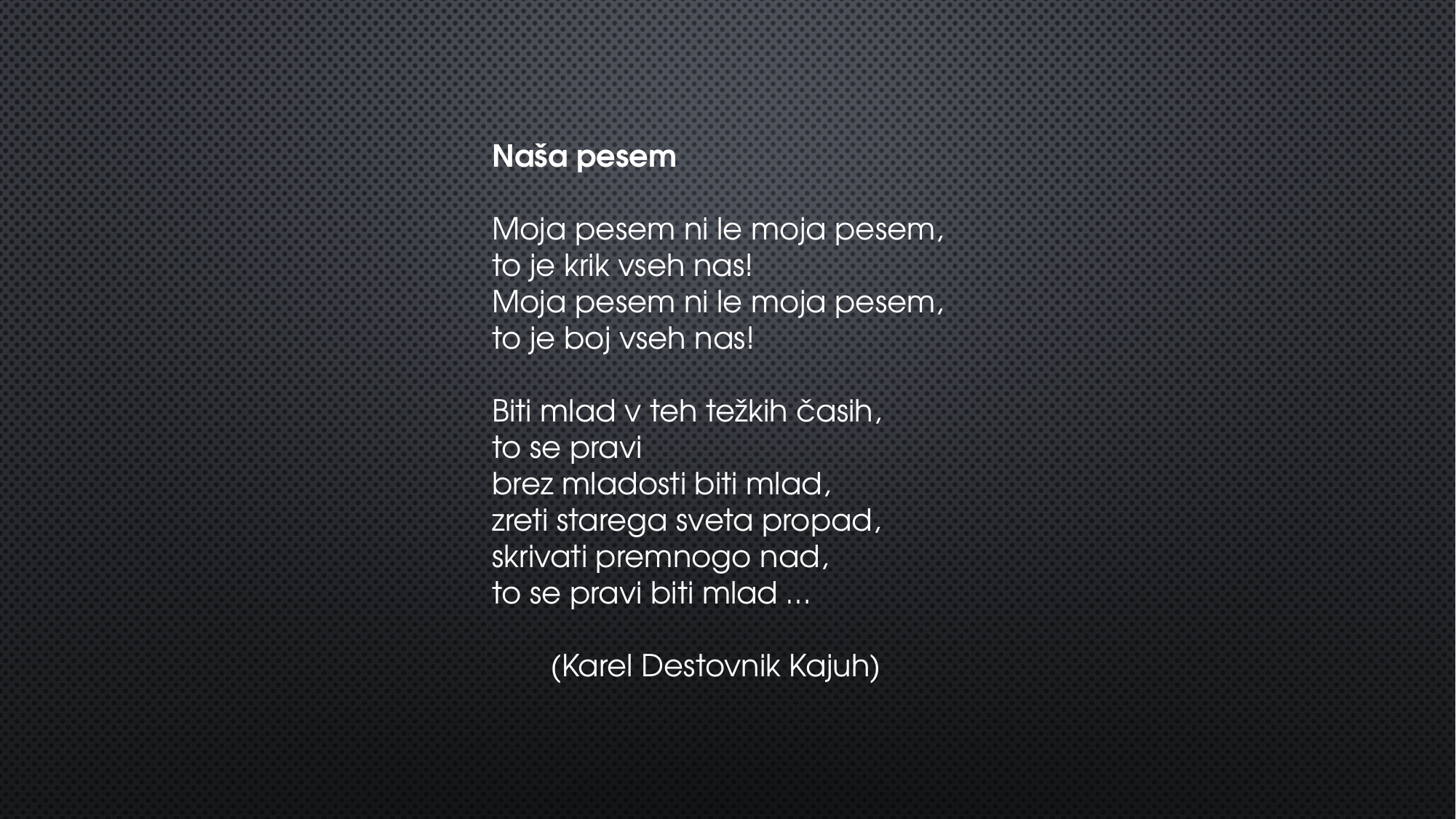

Naša pesem

Moja pesem ni le moja pesem,
to je krik vseh nas!
Moja pesem ni le moja pesem,
to je boj vseh nas!

Biti mlad v teh težkih časih,
to se pravi
brez mladosti biti mlad,
zreti starega sveta propad,
skrivati premnogo nad,
to se pravi biti mlad …

       (Karel Destovnik Kajuh)